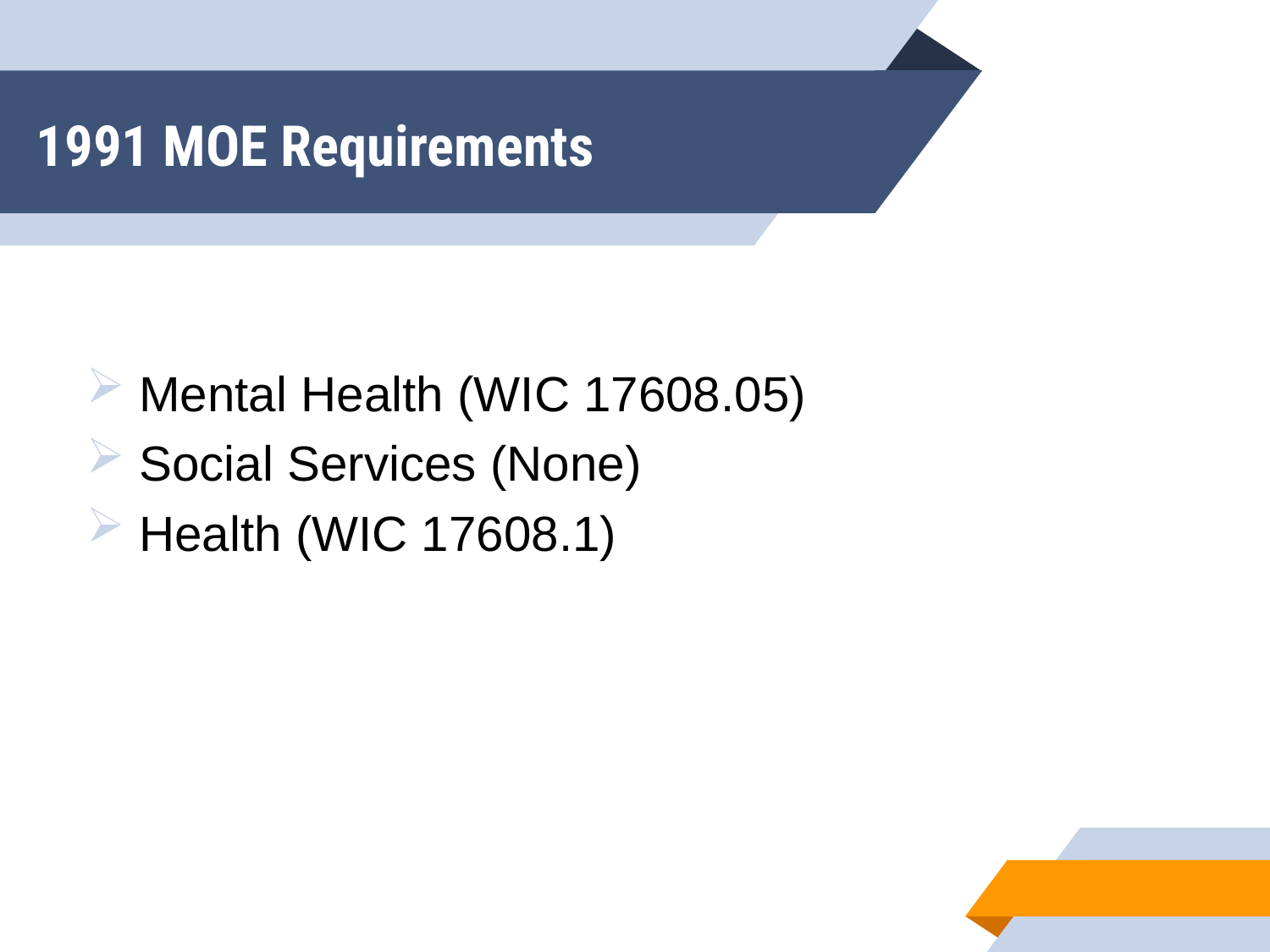

# 1991 MOE Requirements
Mental Health (WIC 17608.05)
Social Services (None)
Health (WIC 17608.1)